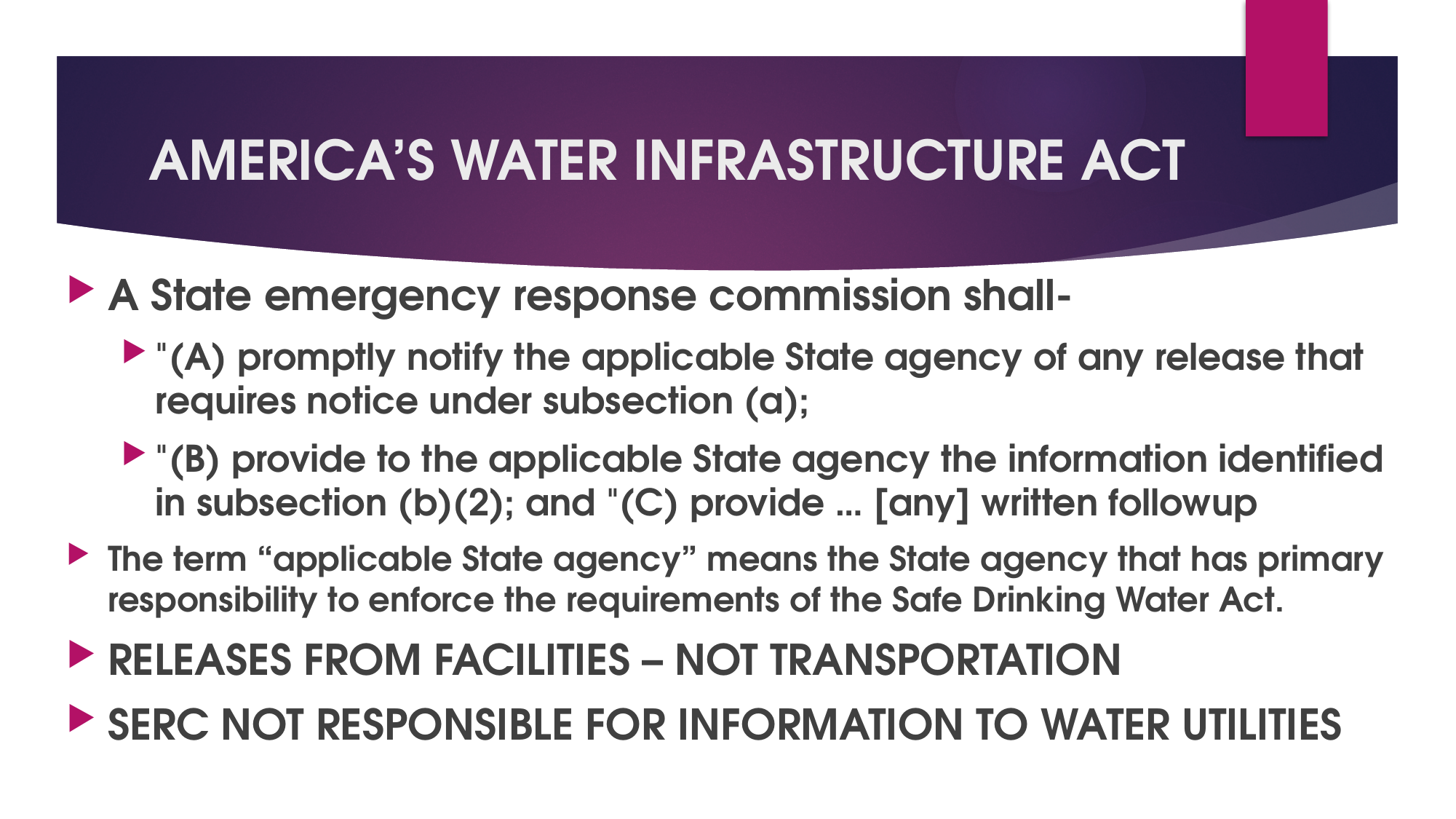

# AMERICA’S WATER INFRASTRUCTURE ACT
A State emergency response commission shall-
"(A) promptly notify the applicable State agency of any release that requires notice under subsection (a);
"(B) provide to the applicable State agency the information identified in subsection (b)(2); and "(C) provide … [any] written followup
The term “applicable State agency” means the State agency that has primary responsibility to enforce the requirements of the Safe Drinking Water Act.
RELEASES FROM FACILITIES – NOT TRANSPORTATION
SERC NOT RESPONSIBLE FOR INFORMATION TO WATER UTILITIES